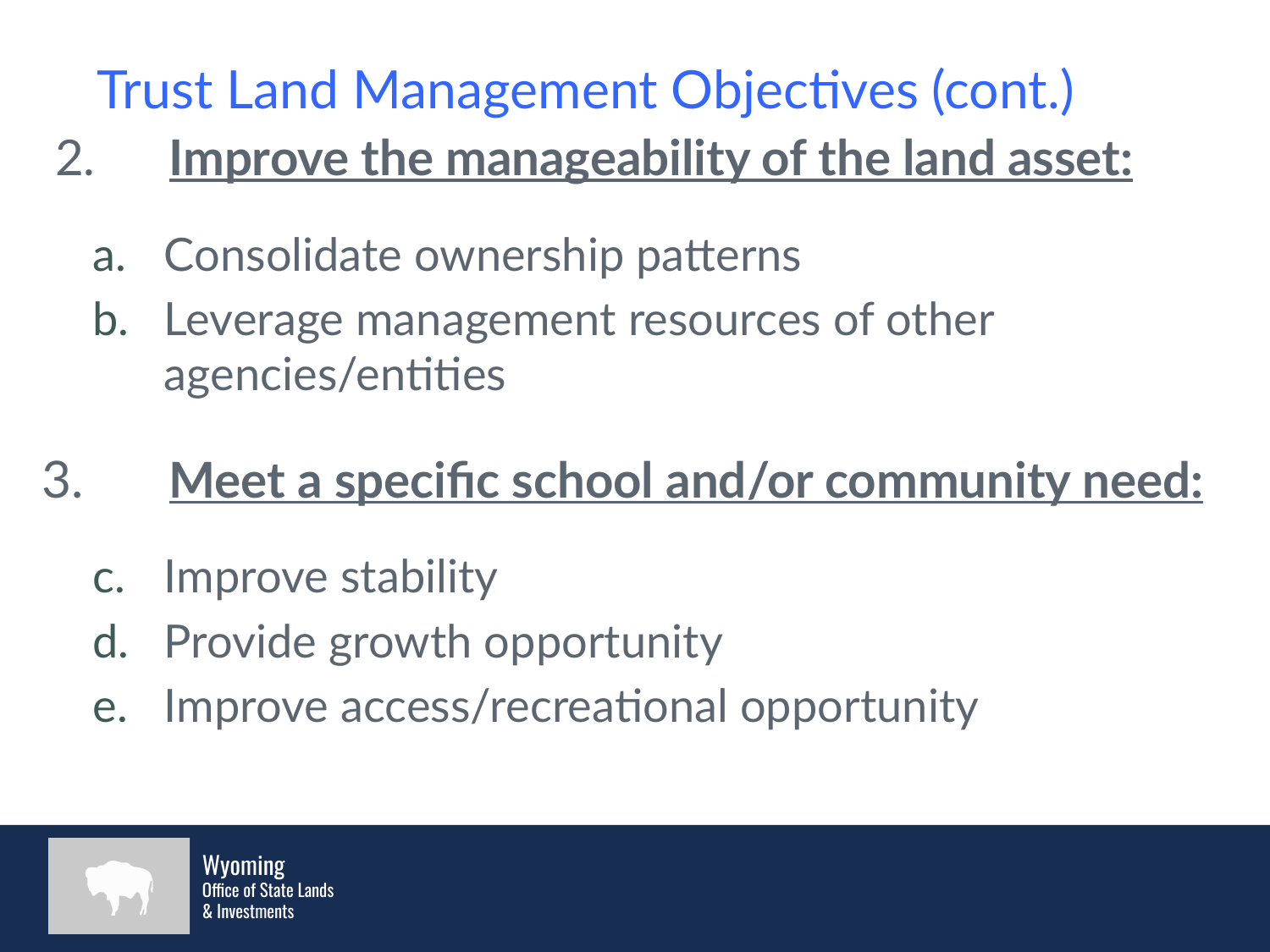

# Trust Land Management Objectives (cont.)
 2.	Improve the manageability of the land asset:

Consolidate ownership patterns
Leverage management resources of other agencies/entities

3.	Meet a specific school and/or community need:

Improve stability
Provide growth opportunity
Improve access/recreational opportunity